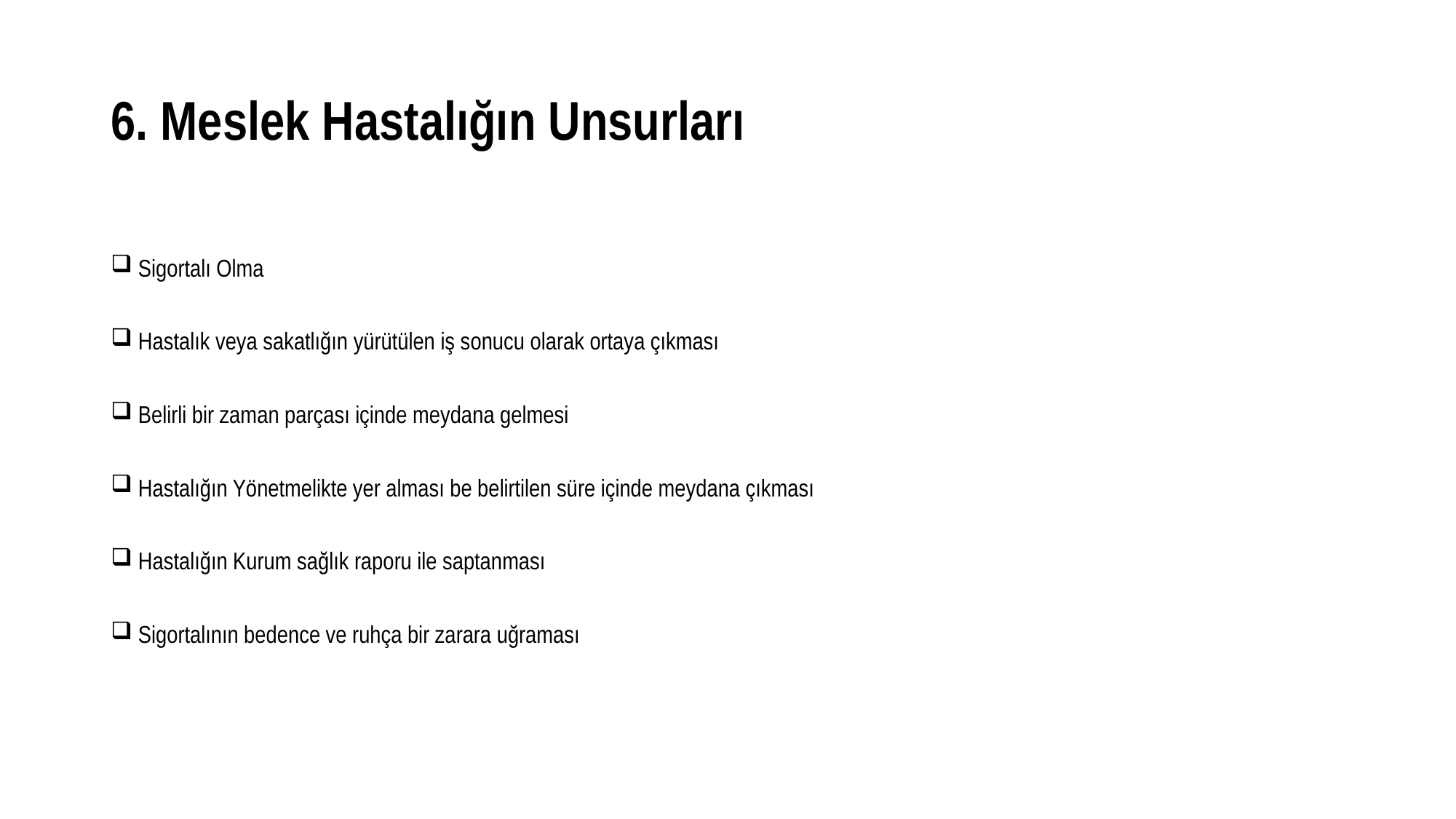

# 6. Meslek Hastalığın Unsurları
Sigortalı Olma
Hastalık veya sakatlığın yürütülen iş sonucu olarak ortaya çıkması
Belirli bir zaman parçası içinde meydana gelmesi
Hastalığın Yönetmelikte yer alması be belirtilen süre içinde meydana çıkması
Hastalığın Kurum sağlık raporu ile saptanması
Sigortalının bedence ve ruhça bir zarara uğraması